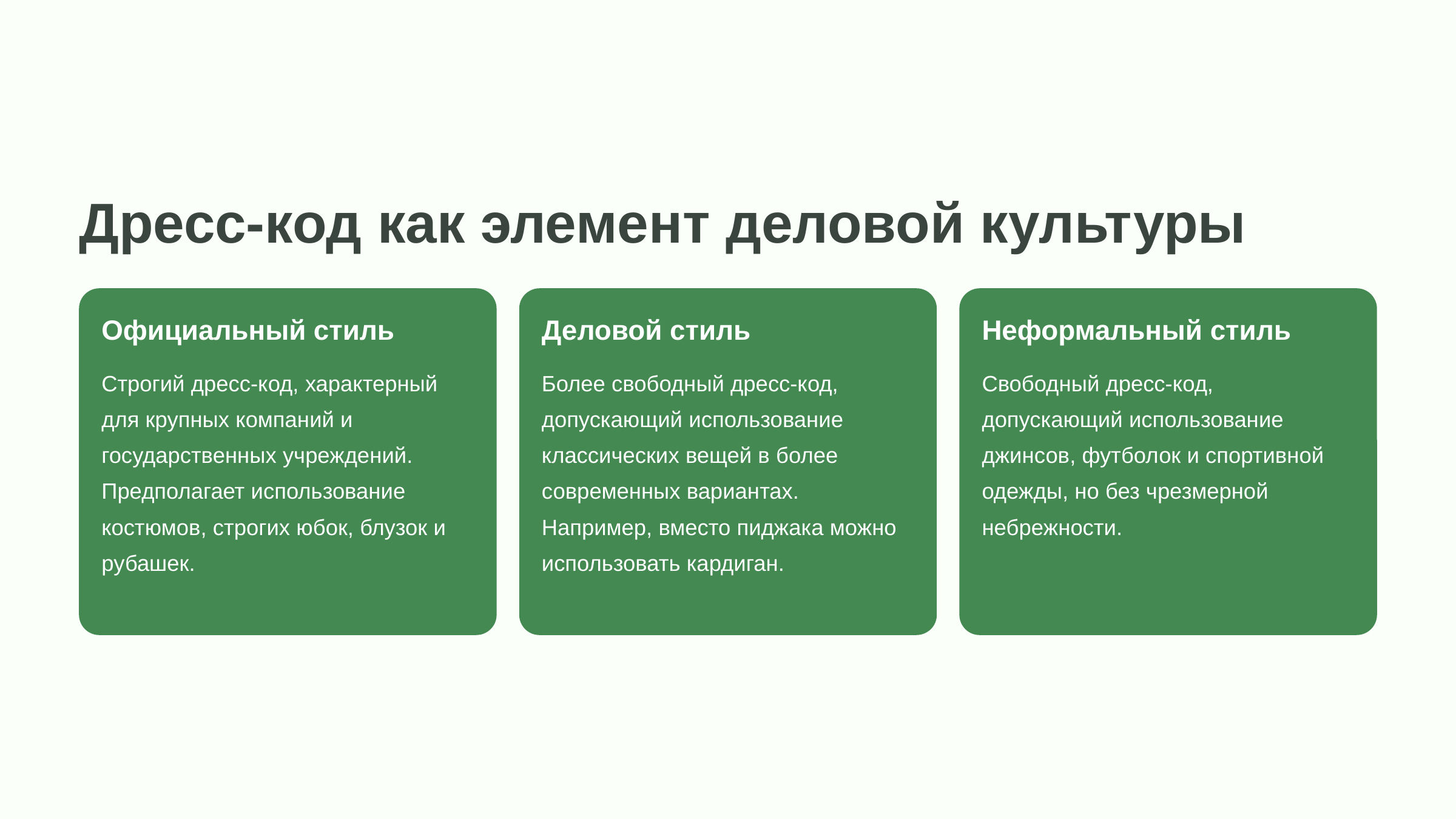

newUROKI.net
Дресс-код как элемент деловой культуры

Официальный стиль
Деловой стиль
Неформальный стиль
Строгий дресс-код, характерный для крупных компаний и государственных учреждений. Предполагает использование костюмов, строгих юбок, блузок и рубашек.
Более свободный дресс-код, допускающий использование классических вещей в более современных вариантах. Например, вместо пиджака можно использовать кардиган.
Свободный дресс-код, допускающий использование джинсов, футболок и спортивной одежды, но без чрезмерной небрежности.